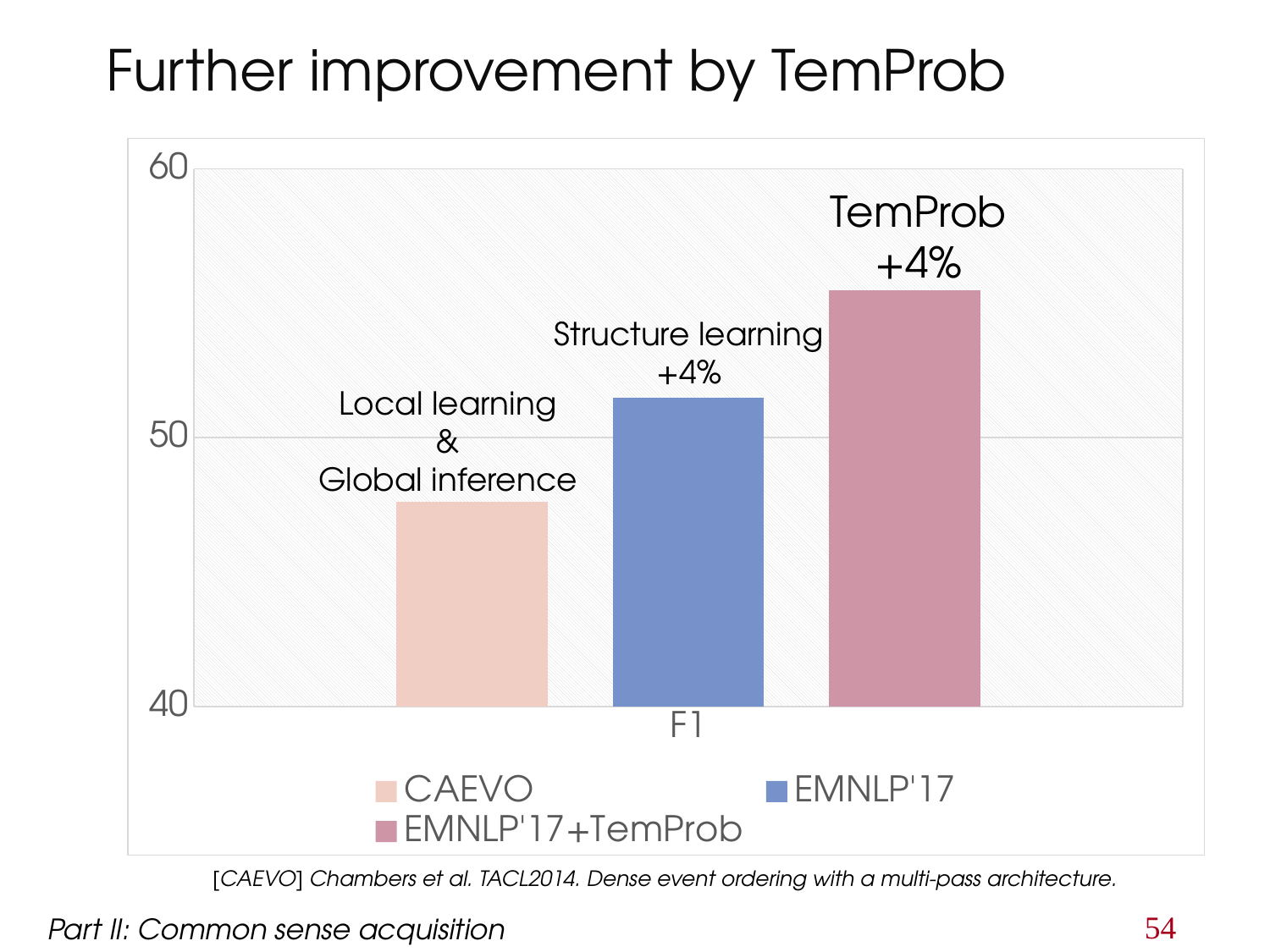

# Further improvement by TemProb

### Chart

| Category | CAEVO | EMNLP'17 | EMNLP'17+TemProb |
|---|---|---|---|
| F1 | 47.6 | 51.5 | 55.5 |
TemProb
+4%
Structure learning
+4%
Local learning
&
Global inference
[CAEVO] Chambers et al. TACL2014. Dense event ordering with a multi-pass architecture.
Part II: Common sense acquisition